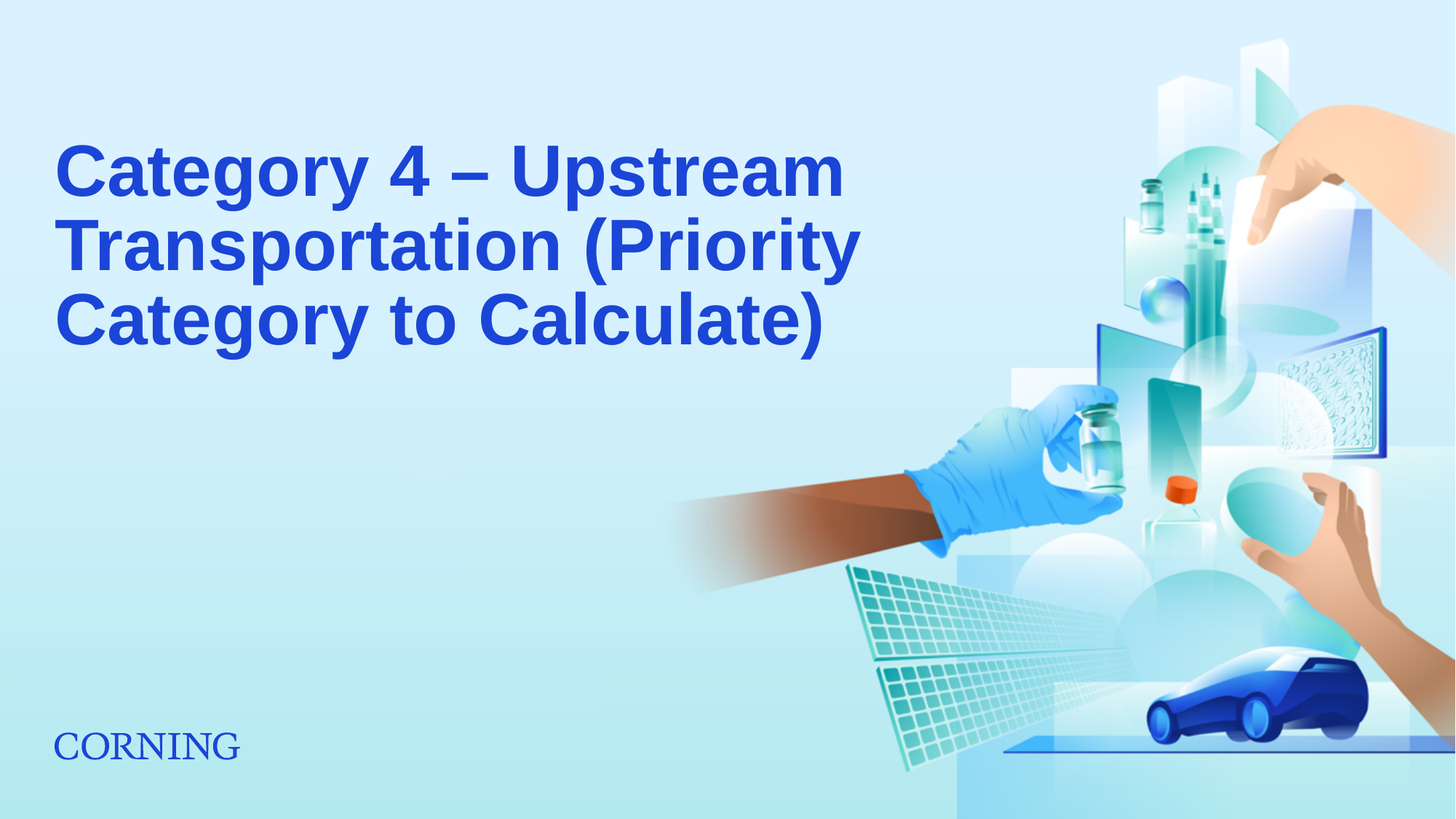

# Category 4 – Upstream Transportation (Priority Category to Calculate)